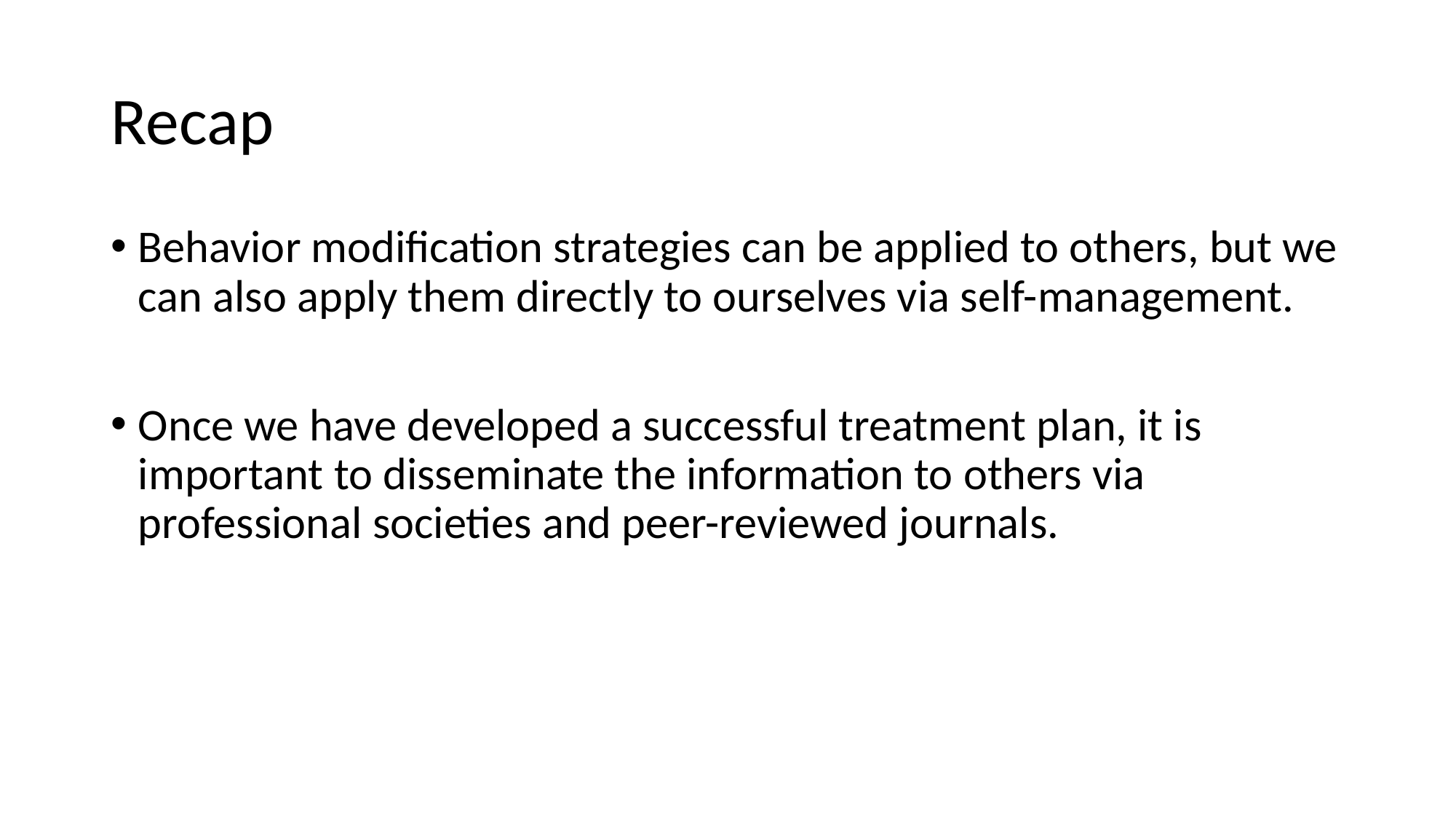

# Recap
Behavior modification strategies can be applied to others, but we can also apply them directly to ourselves via self-management.

Once we have developed a successful treatment plan, it is important to disseminate the information to others via professional societies and peer-reviewed journals.